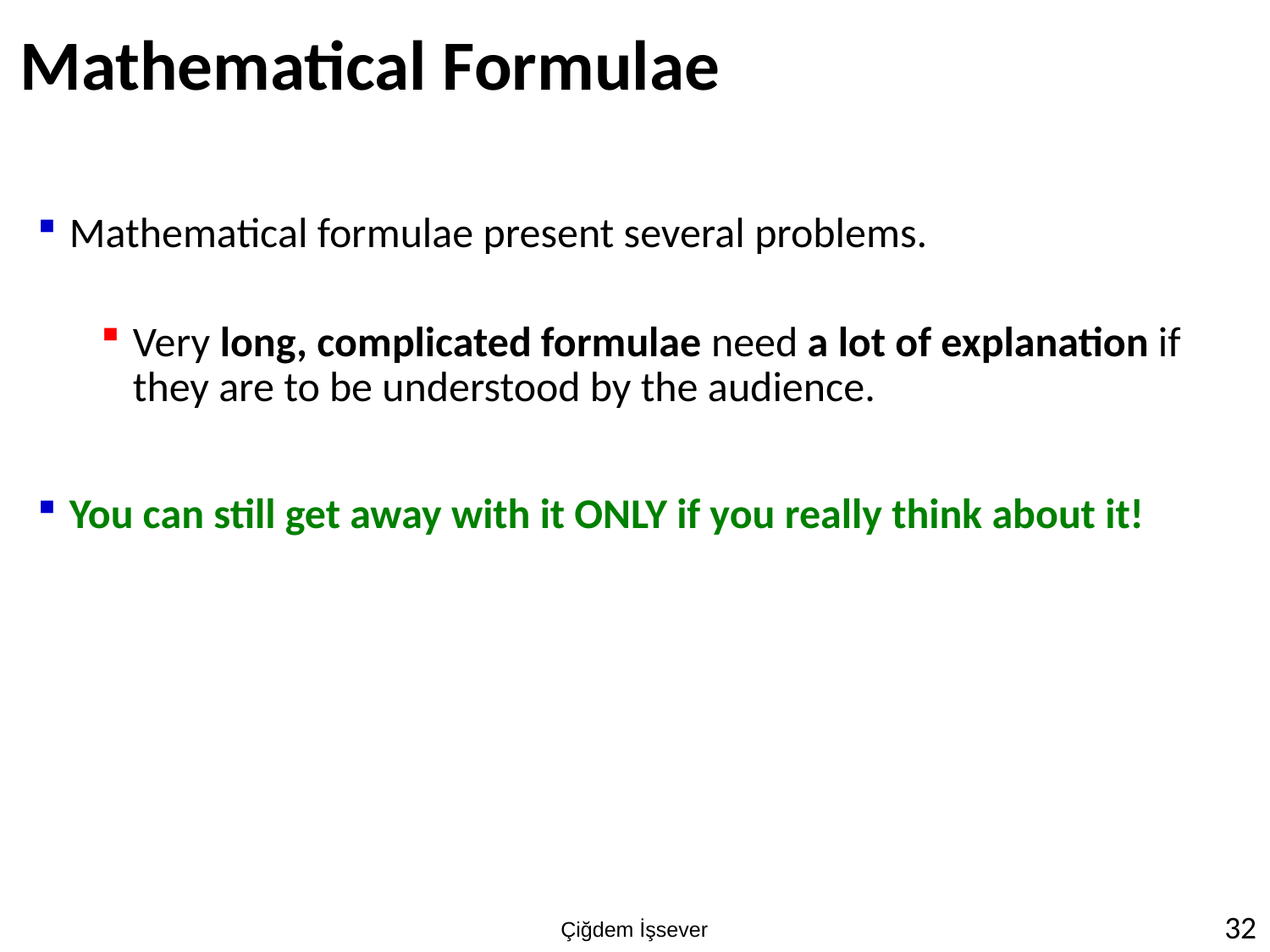

# Mathematical Formulae

Mathematical formulae present several problems.

Very long, complicated formulae need a lot of explanation if they are to be understood by the audience.

You can still get away with it ONLY if you really think about it!

32
Çiğdem İşsever